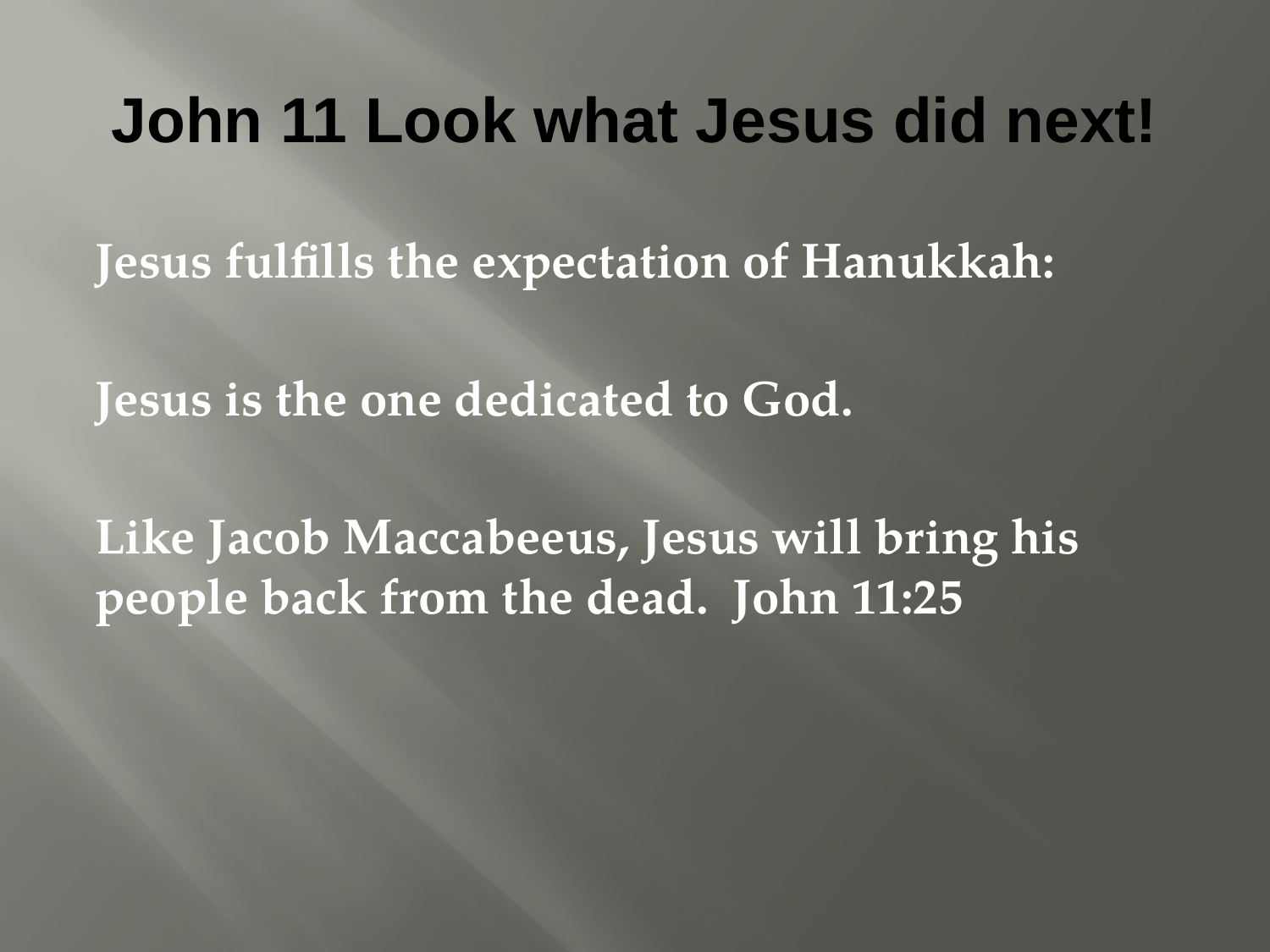

# John 11 Look what Jesus did next!
Jesus fulfills the expectation of Hanukkah:

Jesus is the one dedicated to God.

Like Jacob Maccabeeus, Jesus will bring his people back from the dead.  John 11:25